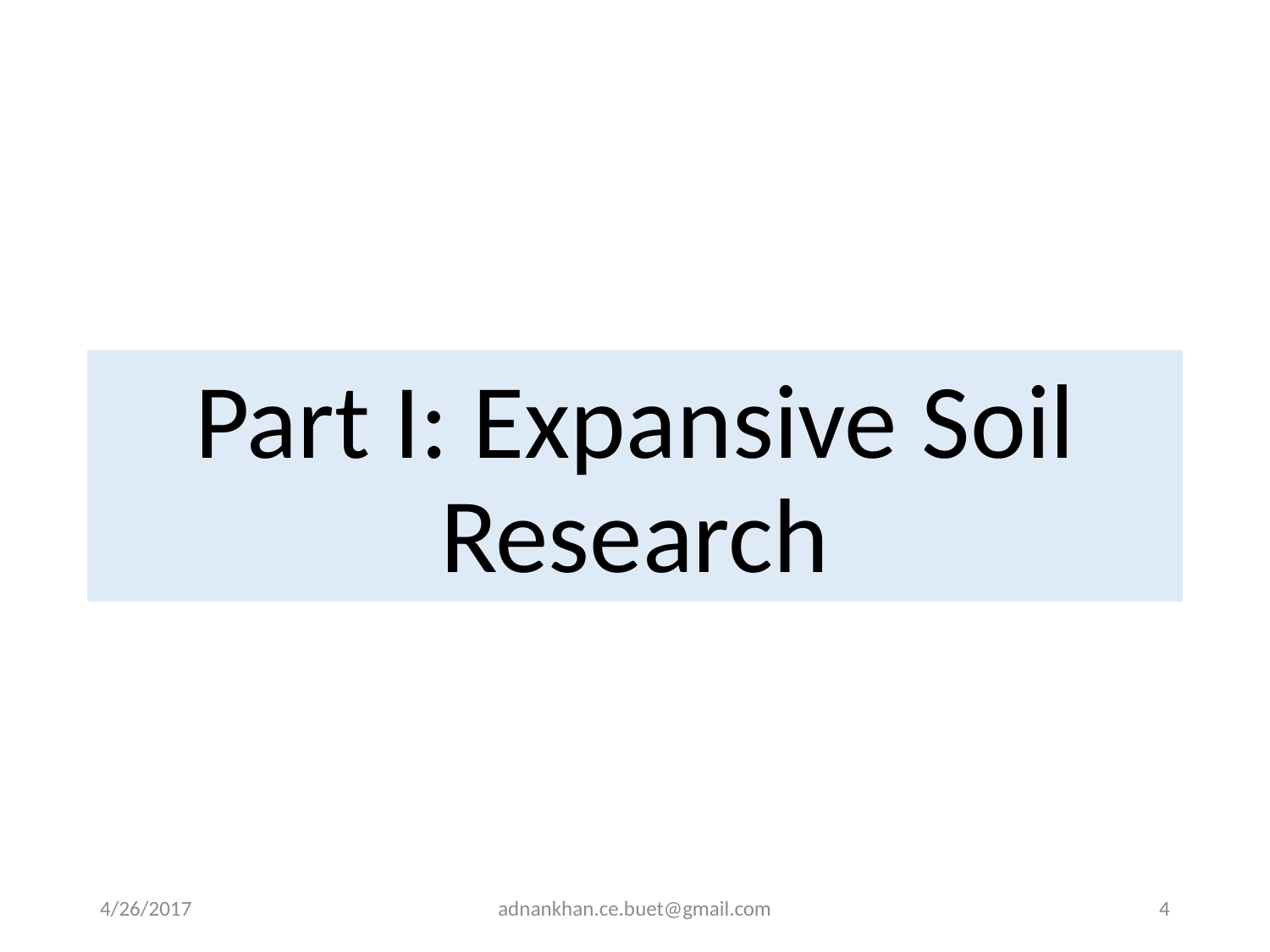

# Part I: Expansive Soil Research
4/26/2017
adnankhan.ce.buet@gmail.com
4